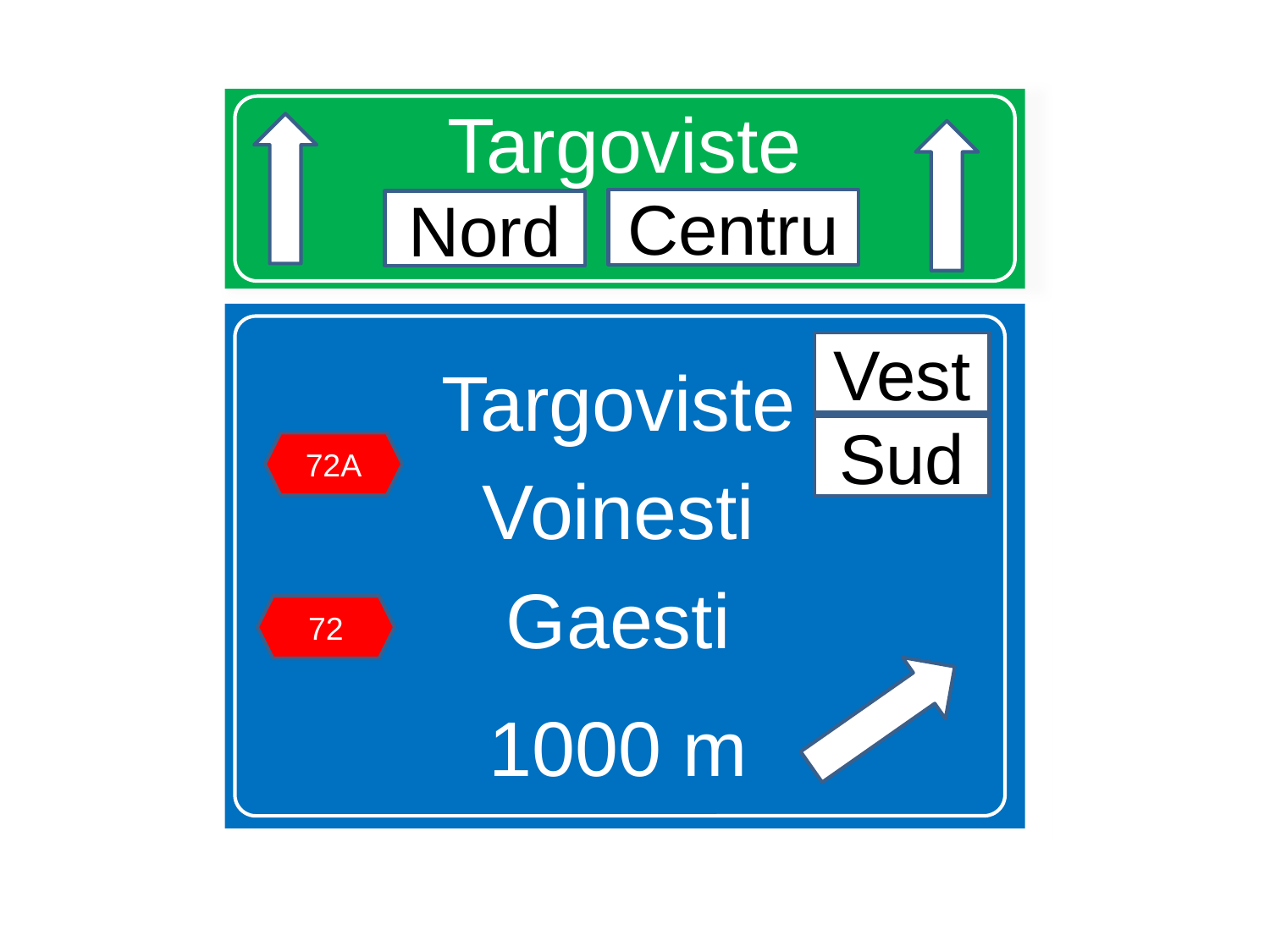

# Targoviste Nord   Centru

Centru
Nord
Targoviste
Voinesti
Gaesti

1000 m

Vest
Sud
72A
72